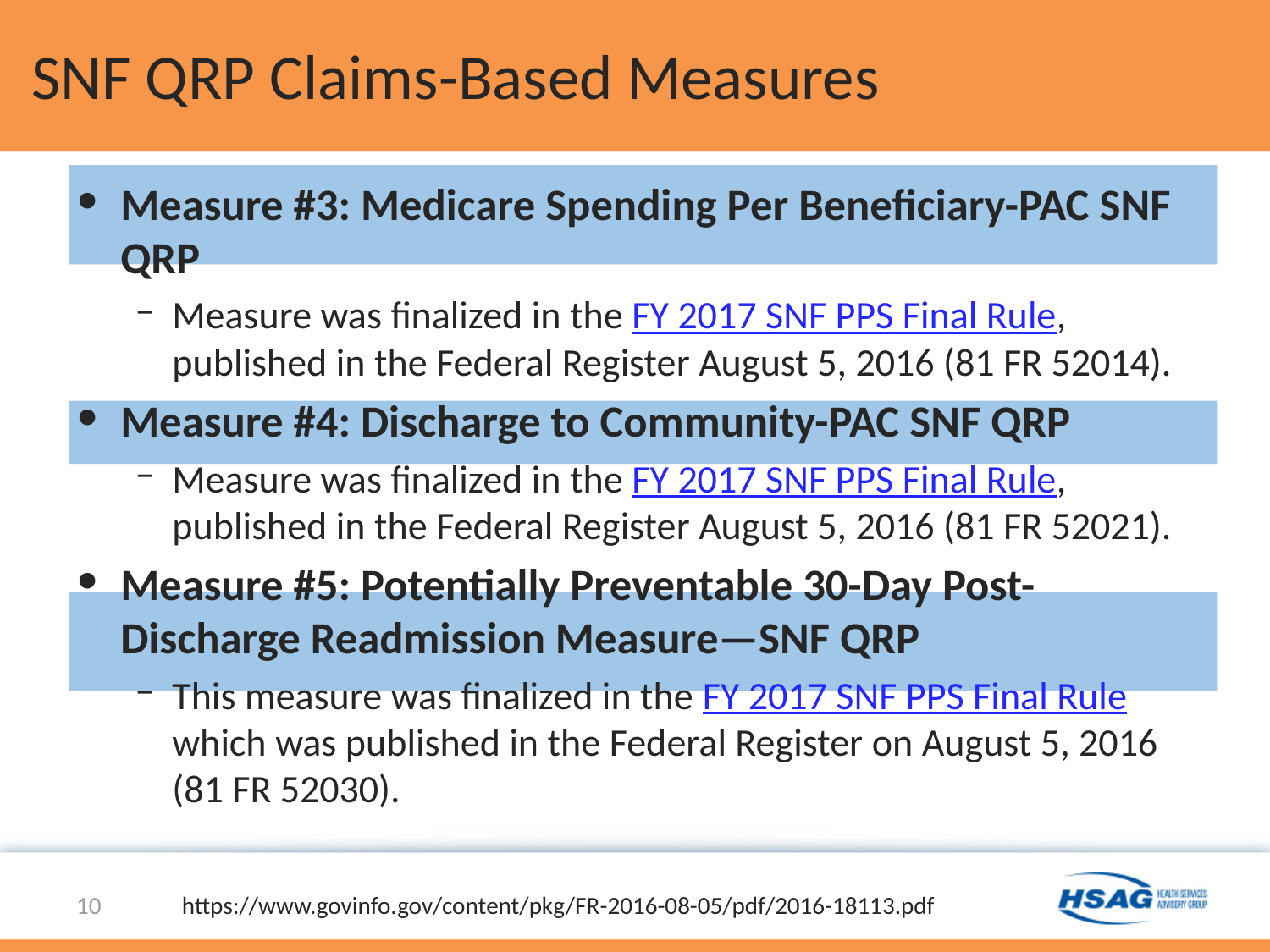

# SNF QRP Claims-Based Measures

Measure #3: Medicare Spending Per Beneficiary-PAC SNF QRP
Measure was finalized in the FY 2017 SNF PPS Final Rule, published in the Federal Register August 5, 2016 (81 FR 52014).
Measure #4: Discharge to Community-PAC SNF QRP
Measure was finalized in the FY 2017 SNF PPS Final Rule, published in the Federal Register August 5, 2016 (81 FR 52021).
Measure #5: Potentially Preventable 30-Day Post-Discharge Readmission Measure—SNF QRP
This measure was finalized in the FY 2017 SNF PPS Final Rule which was published in the Federal Register on August 5, 2016 (81 FR 52030).

10
https://www.govinfo.gov/content/pkg/FR-2016-08-05/pdf/2016-18113.pdf